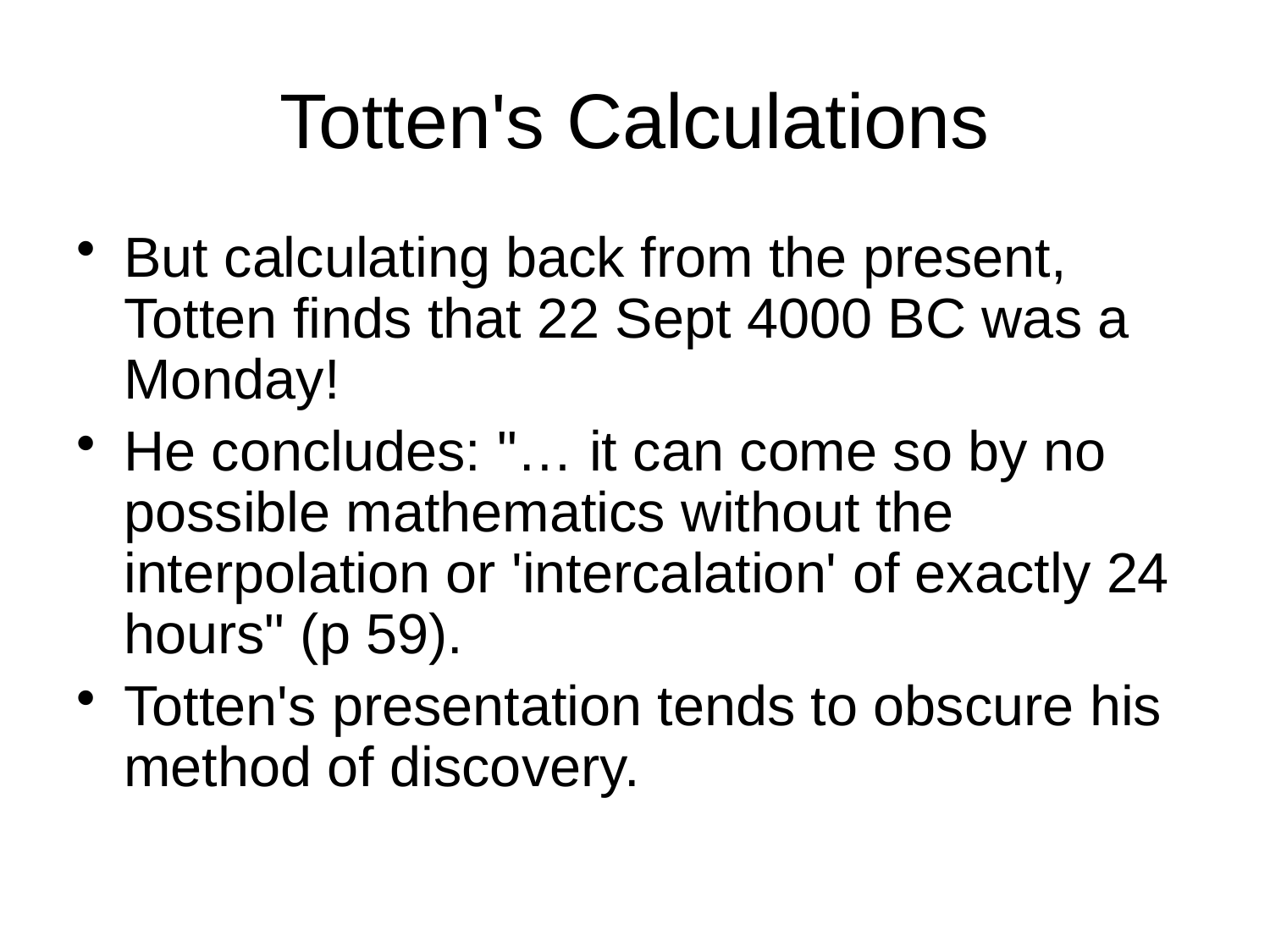

# Totten's Calculations
But calculating back from the present, Totten finds that 22 Sept 4000 BC was a Monday!
He concludes: "… it can come so by no possible mathematics without the interpolation or 'intercalation' of exactly 24 hours" (p 59).
Totten's presentation tends to obscure his method of discovery.